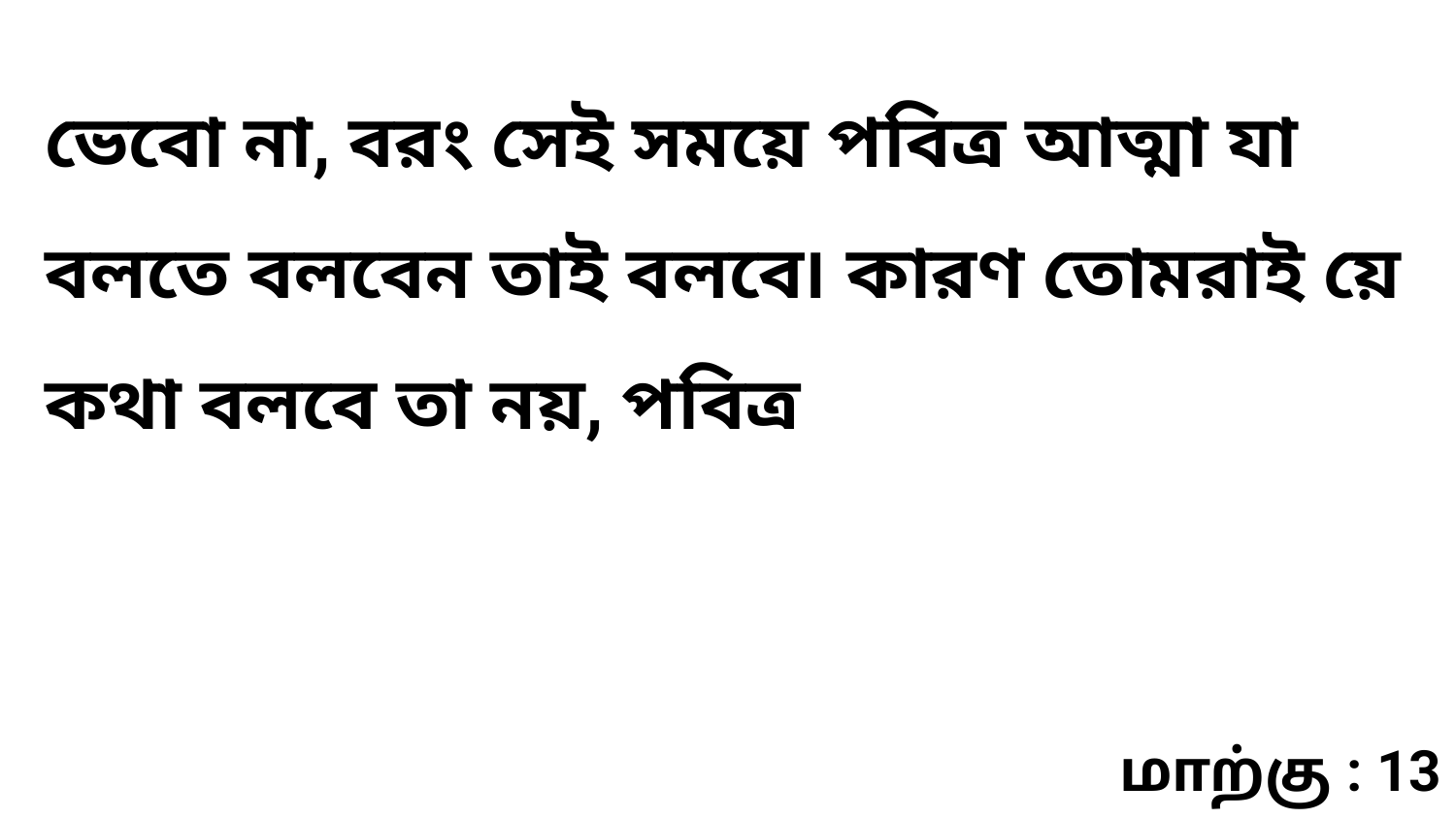

ভেবো না, বরং সেই সময়ে পবিত্র আত্মা যা বলতে বলবেন তাই বলবে৷ কারণ তোমরাই য়ে কথা বলবে তা নয়, পবিত্র
மாற்கு : 13